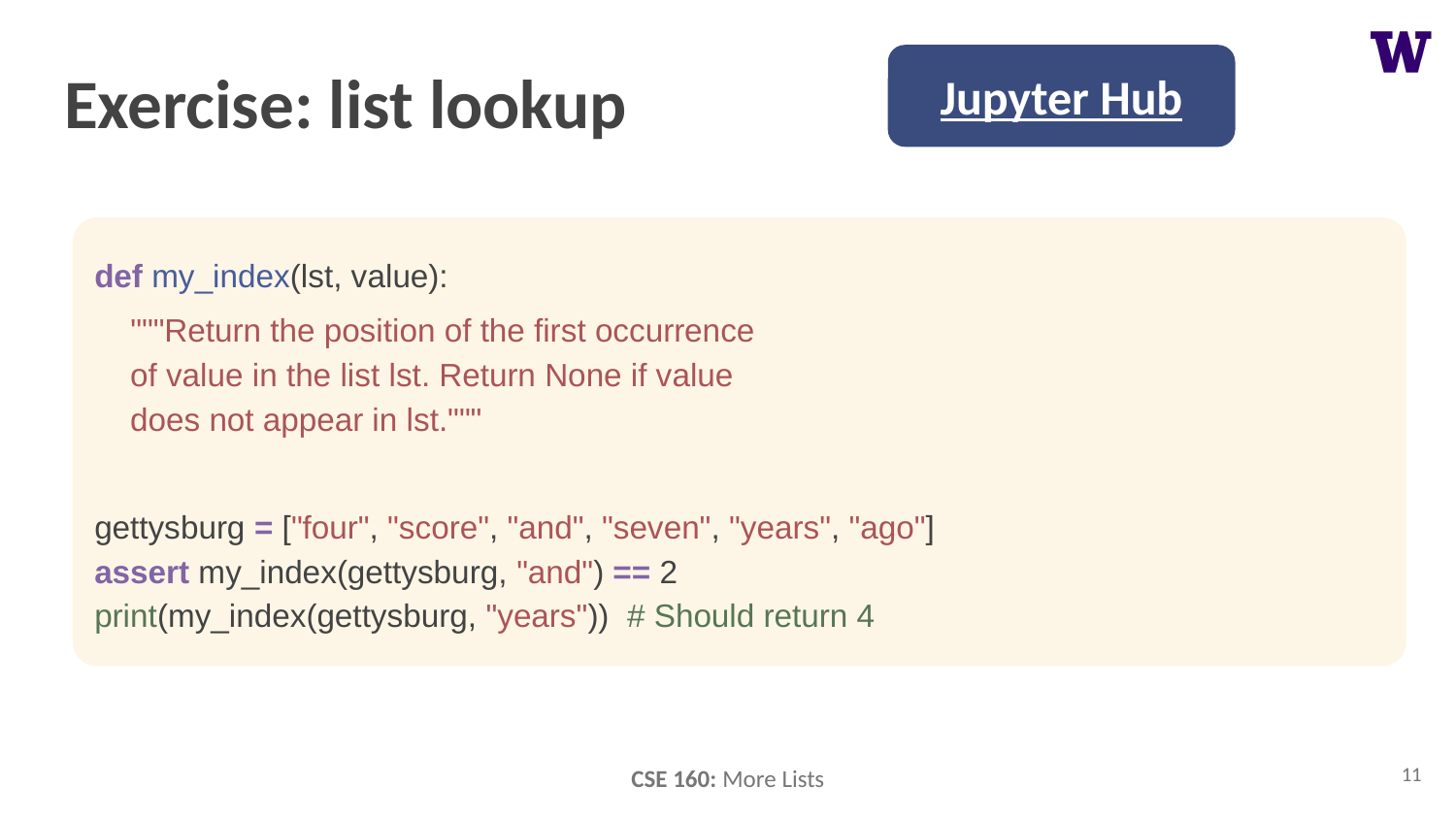

# Exercise: list lookup
Jupyter Hub
def my_index(lst, value):
    """Return the position of the first occurrence
    of value in the list lst. Return None if value
    does not appear in lst."""

gettysburg = ["four", "score", "and", "seven", "years", "ago"]
assert my_index(gettysburg, "and") == 2
print(my_index(gettysburg, "years"))  # Should return 4
11